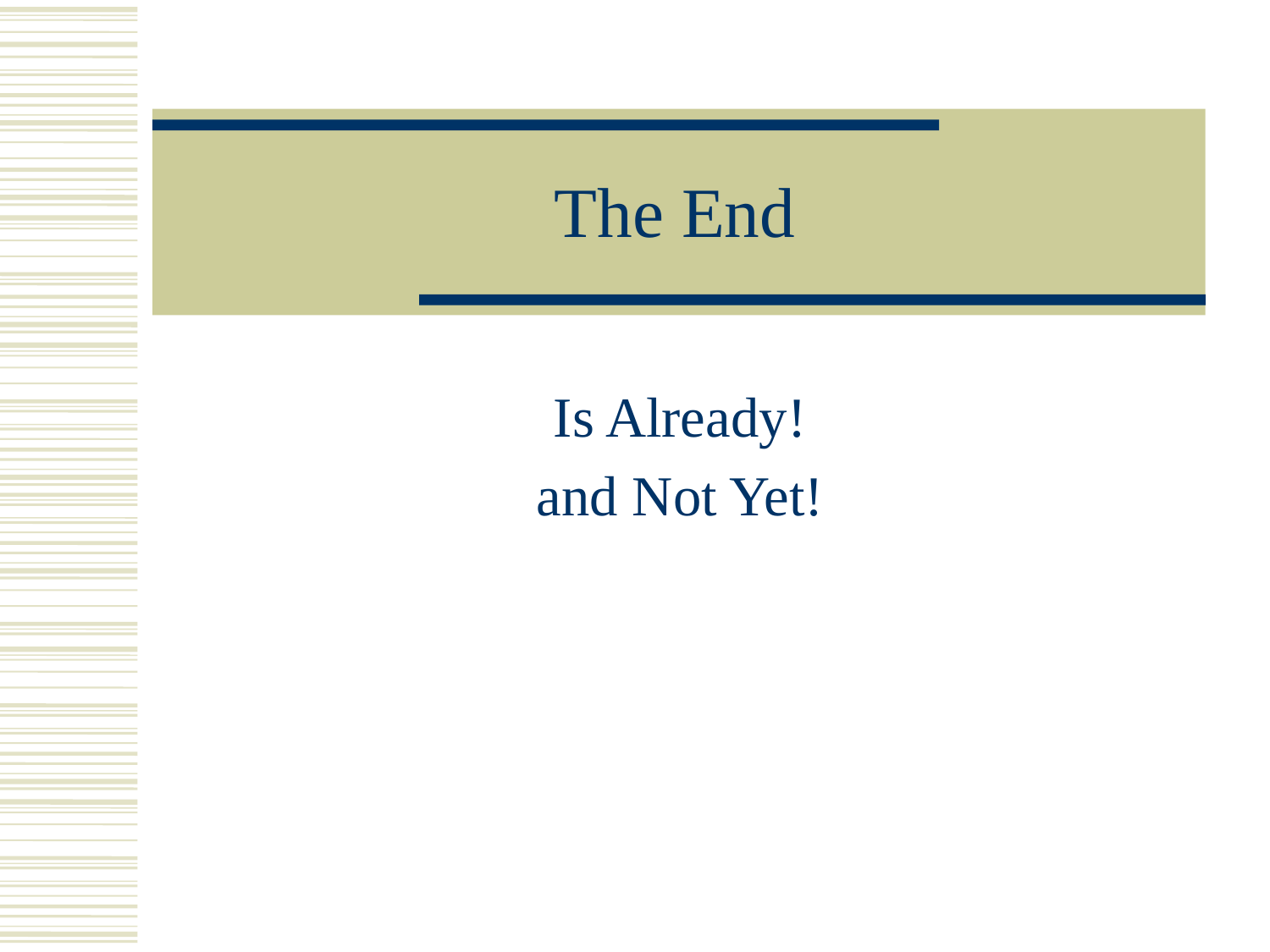

# The End
Is Already!
and Not Yet!